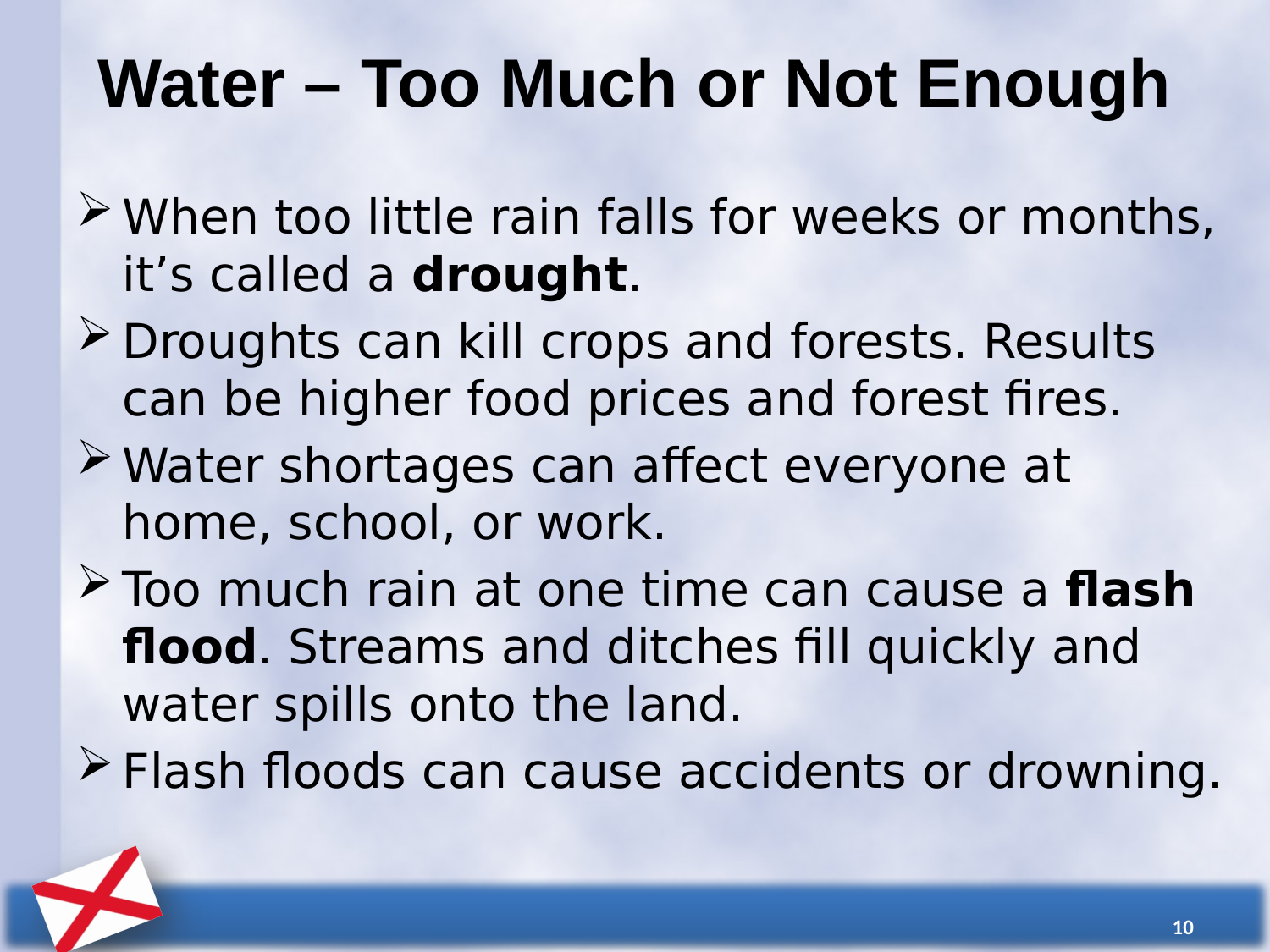

# Water – Too Much or Not Enough
When too little rain falls for weeks or months, it’s called a drought.
Droughts can kill crops and forests. Results can be higher food prices and forest fires.
Water shortages can affect everyone at home, school, or work.
Too much rain at one time can cause a flash flood. Streams and ditches fill quickly and water spills onto the land.
Flash floods can cause accidents or drowning.